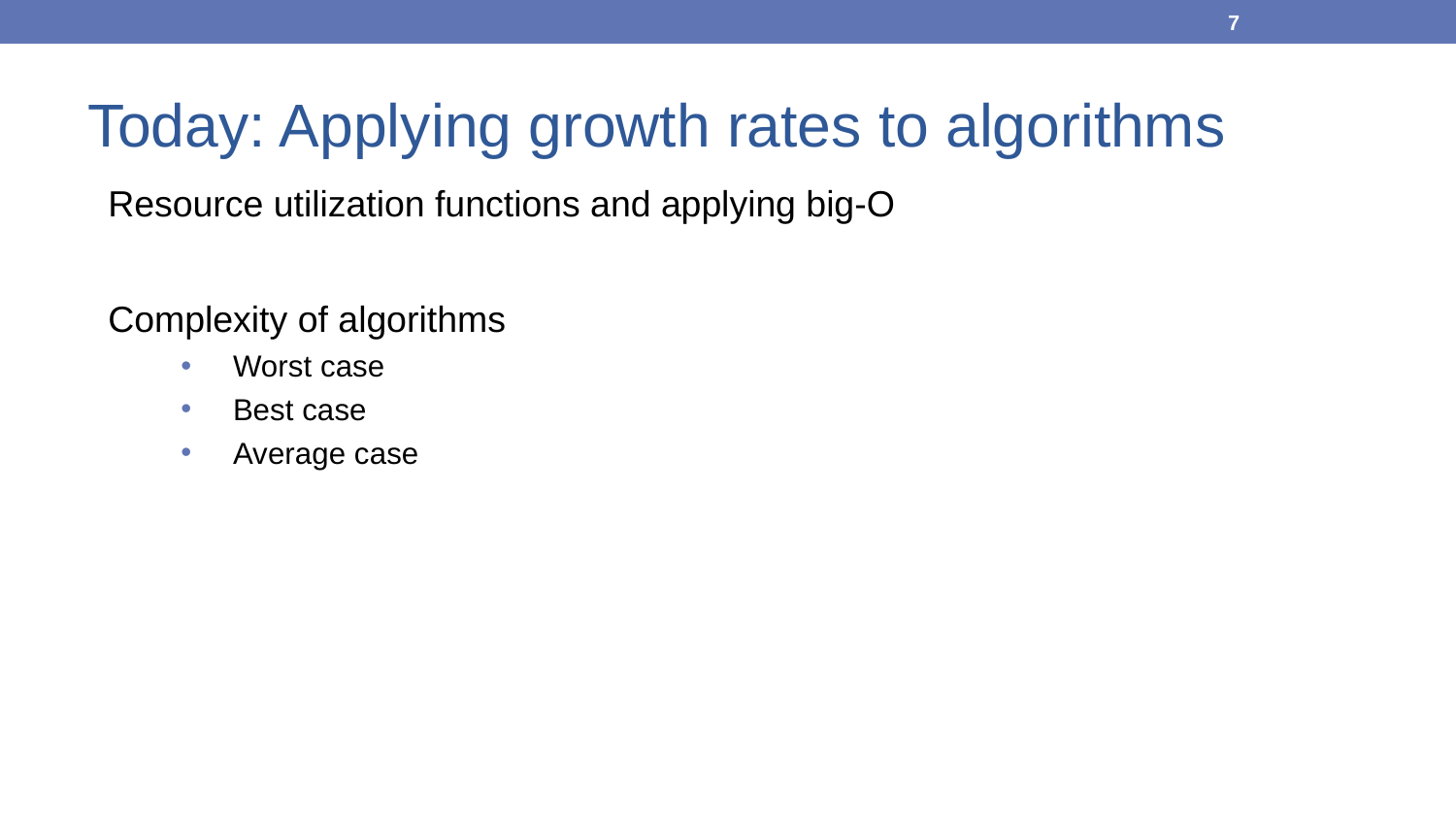

7
Today: Applying growth rates to algorithms
Resource utilization functions and applying big-O

Complexity of algorithms
Worst case
Best case
Average case